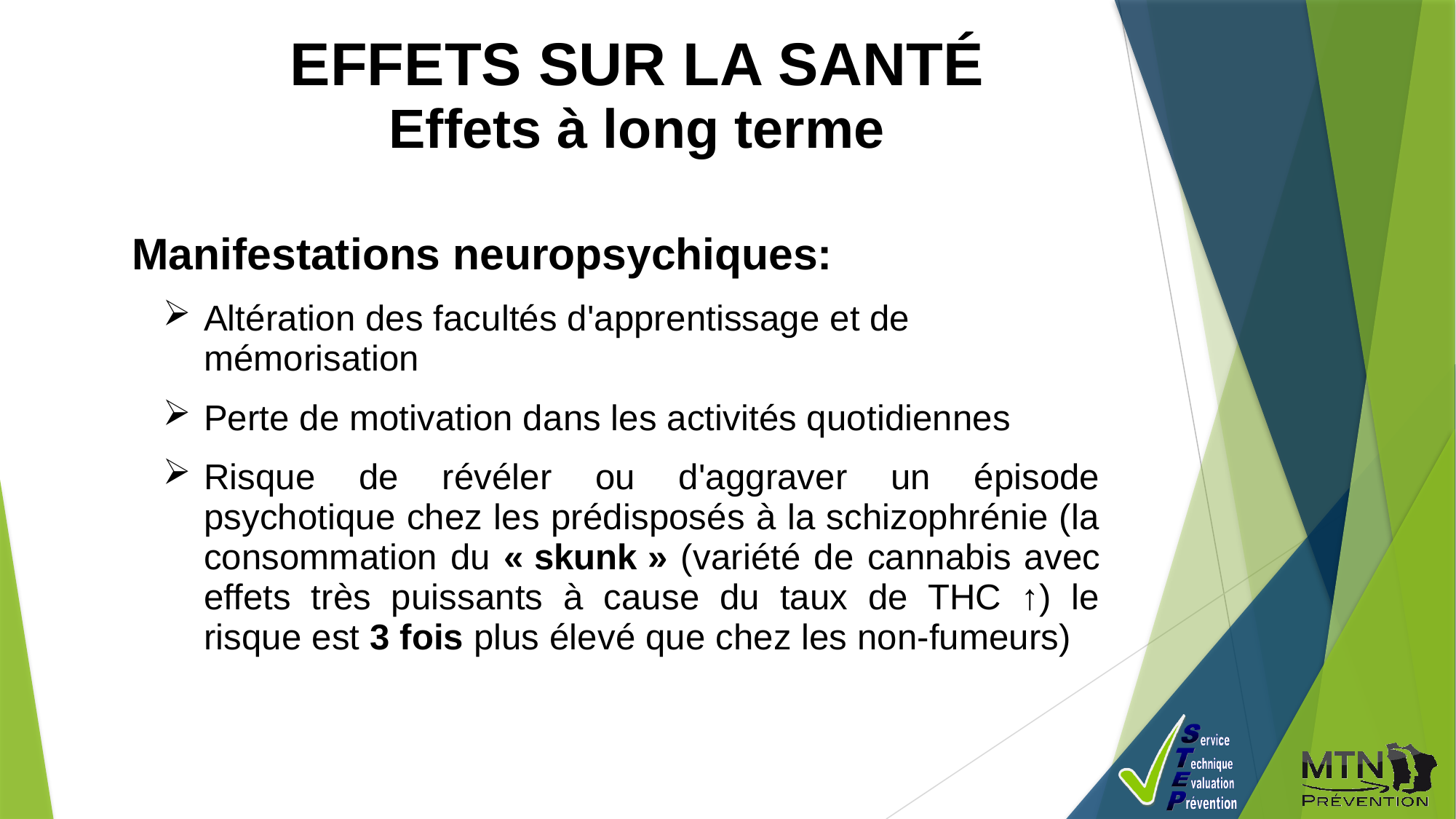

EFFETS SUR LA SANTÉ
Effets à long terme
Manifestations neuropsychiques:
Altération des facultés d'apprentissage et de mémorisation
Perte de motivation dans les activités quotidiennes
Risque de révéler ou d'aggraver un épisode psychotique chez les prédisposés à la schizophrénie (la consommation du « skunk » (variété de cannabis avec effets très puissants à cause du taux de THC ↑) le risque est 3 fois plus élevé que chez les non-fumeurs)